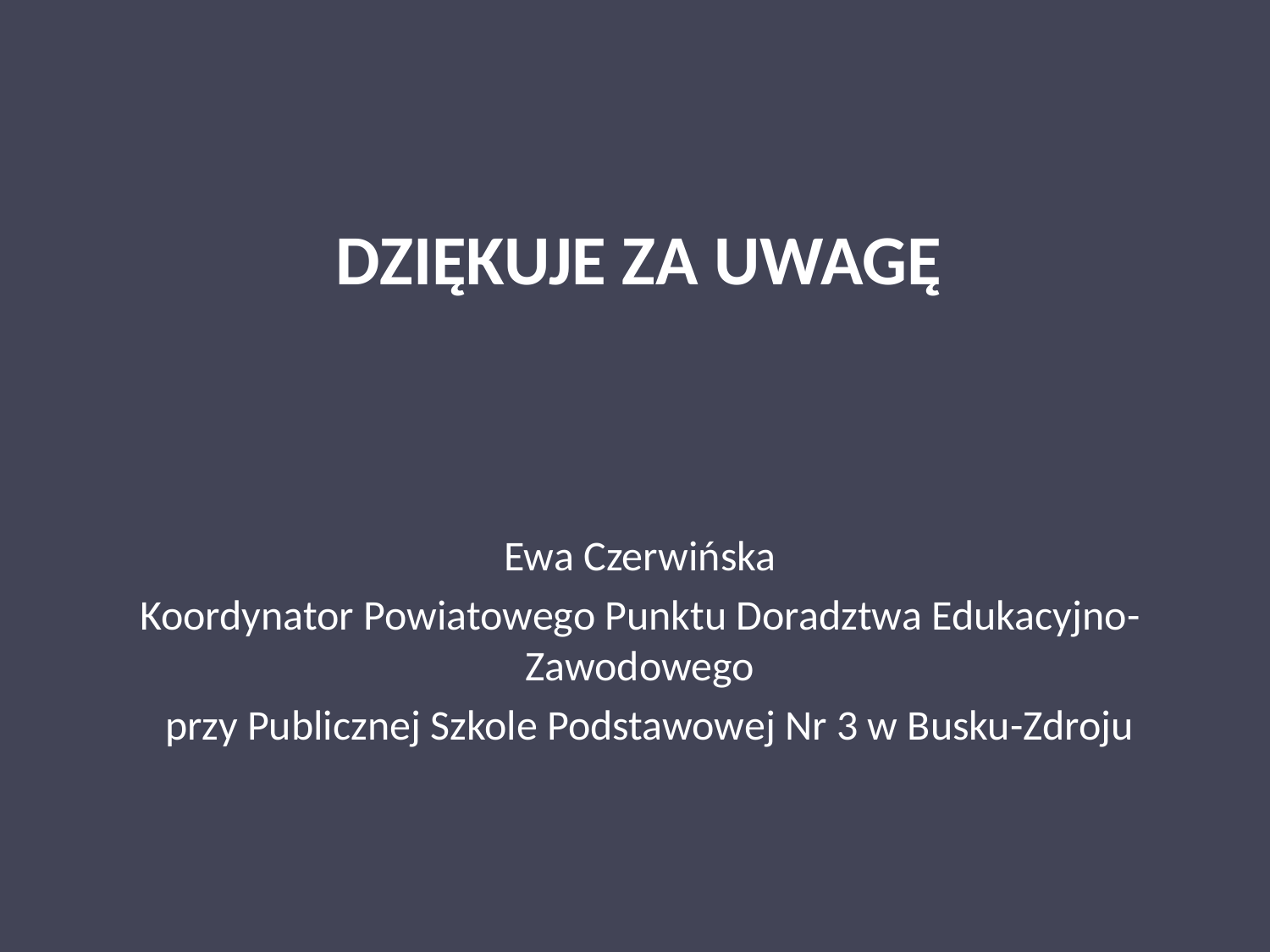

# Dziękuje za Uwagę

Ewa Czerwińska
Koordynator Powiatowego Punktu Doradztwa Edukacyjno-Zawodowego
  przy Publicznej Szkole Podstawowej Nr 3 w Busku-Zdroju